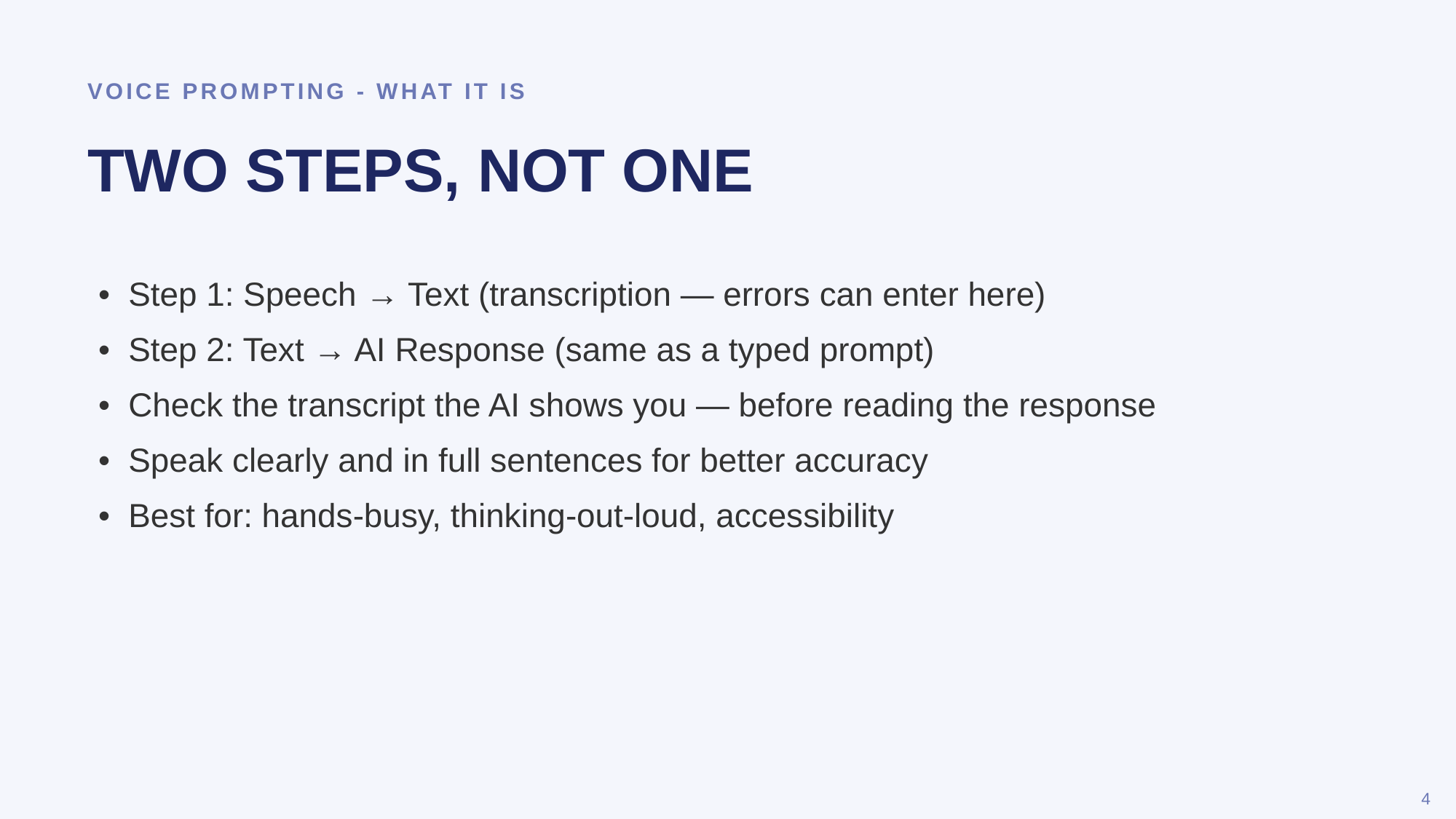

VOICE PROMPTING - WHAT IT IS
TWO STEPS, NOT ONE
•  Step 1: Speech → Text (transcription — errors can enter here)
•  Step 2: Text → AI Response (same as a typed prompt)
•  Check the transcript the AI shows you — before reading the response
•  Speak clearly and in full sentences for better accuracy
•  Best for: hands-busy, thinking-out-loud, accessibility
4